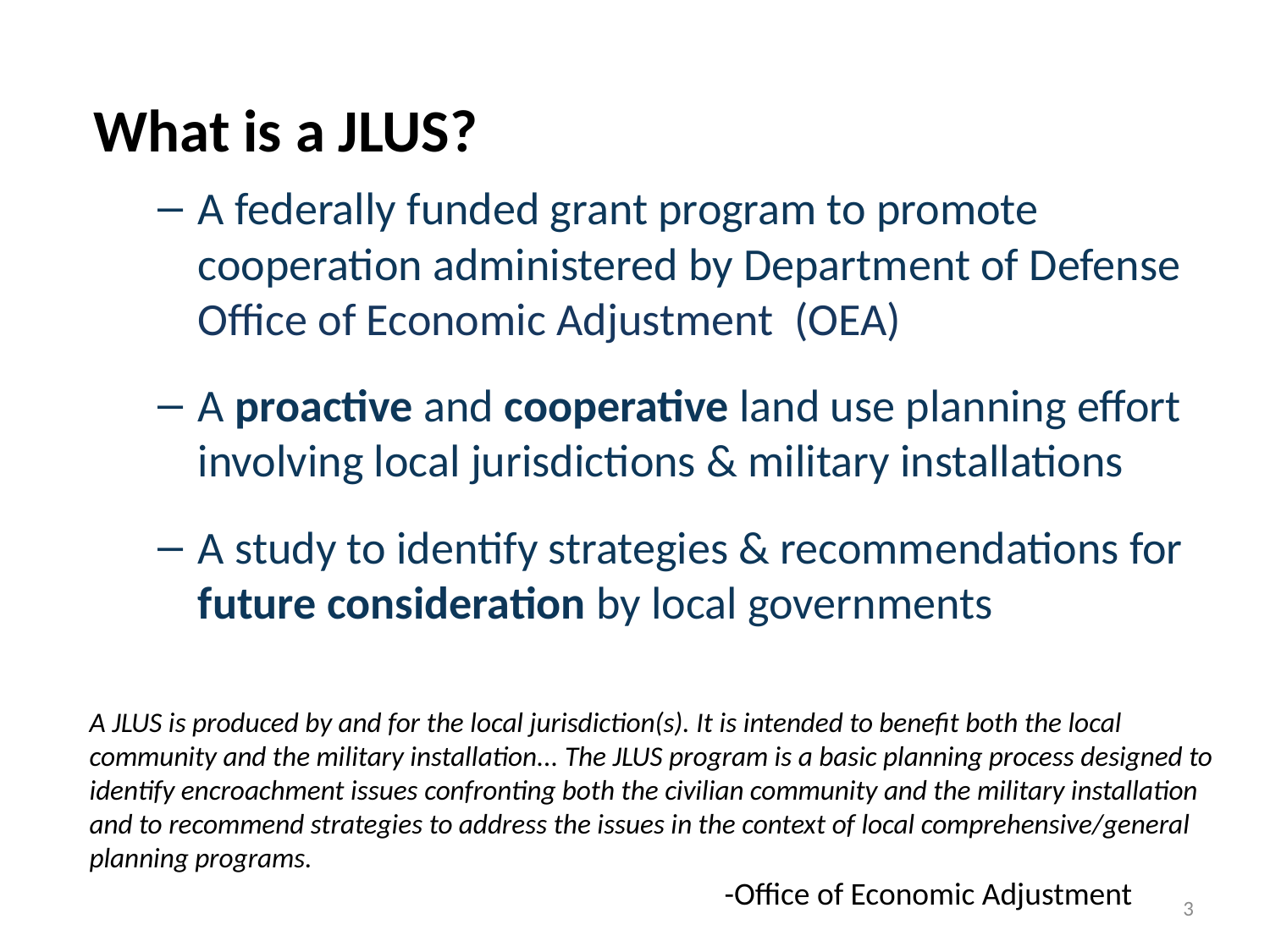

What is a JLUS?
A federally funded grant program to promote cooperation administered by Department of Defense Office of Economic Adjustment  (OEA)
A proactive and cooperative land use planning effort involving local jurisdictions & military installations
A study to identify strategies & recommendations for future consideration by local governments
A JLUS is produced by and for the local jurisdiction(s). It is intended to benefit both the local community and the military installation... The JLUS program is a basic planning process designed to identify encroachment issues confronting both the civilian community and the military installation and to recommend strategies to address the issues in the context of local comprehensive/general planning programs.
					-Office of Economic Adjustment
3